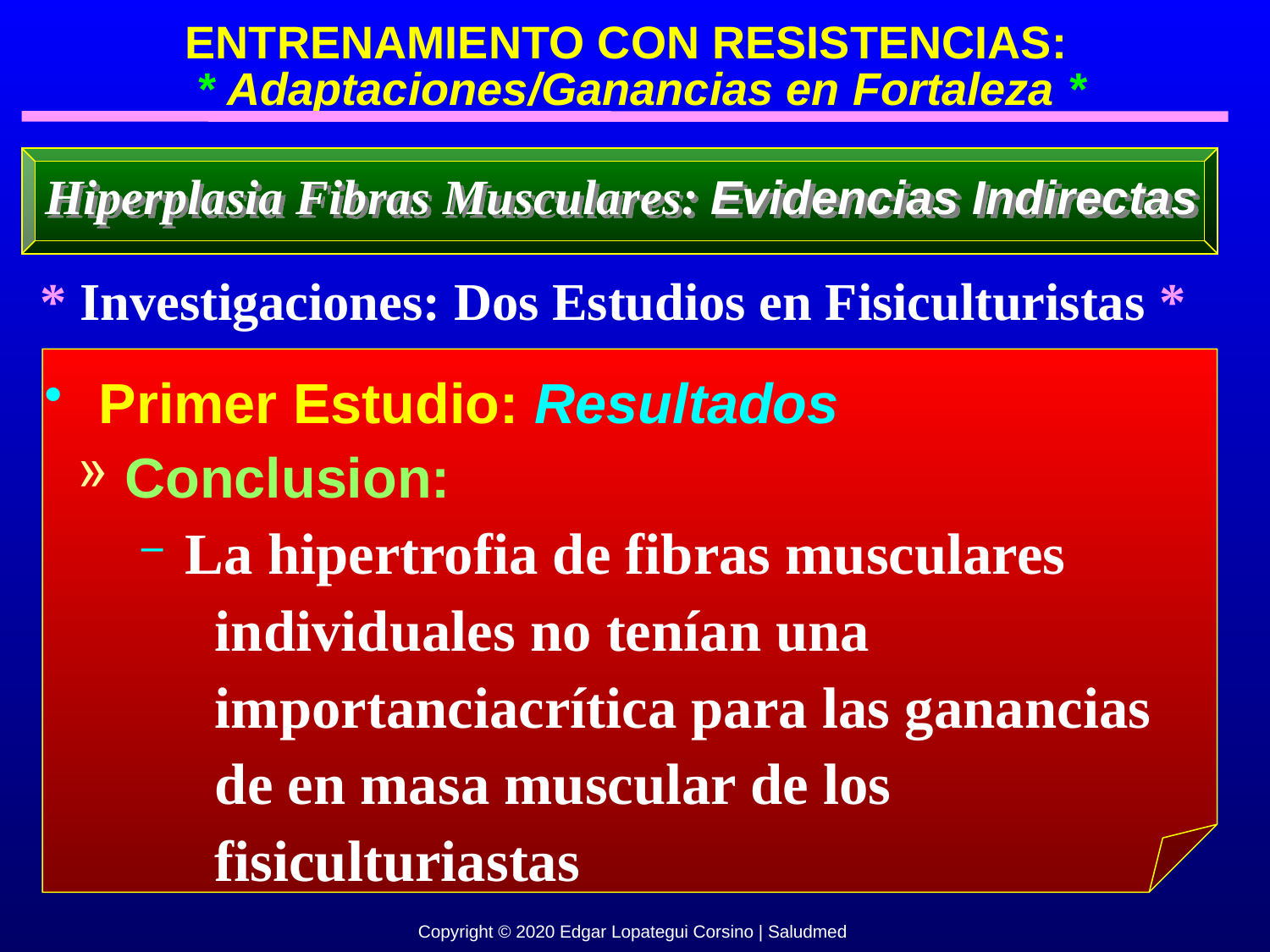

ENTRENAMIENTO CON RESISTENCIAS:
 * Adaptaciones/Ganancias en Fortaleza *

Hiperplasia Fibras Musculares: Evidencias Indirectas
* Investigaciones: Dos Estudios en Fisiculturistas *

  Primer Estudio: Resultados
 Conclusion:
 La hipertrofia de fibras musculares
   individuales no tenían una
   importanciacrítica para las ganancias
   de en masa muscular de los
   fisiculturiastas